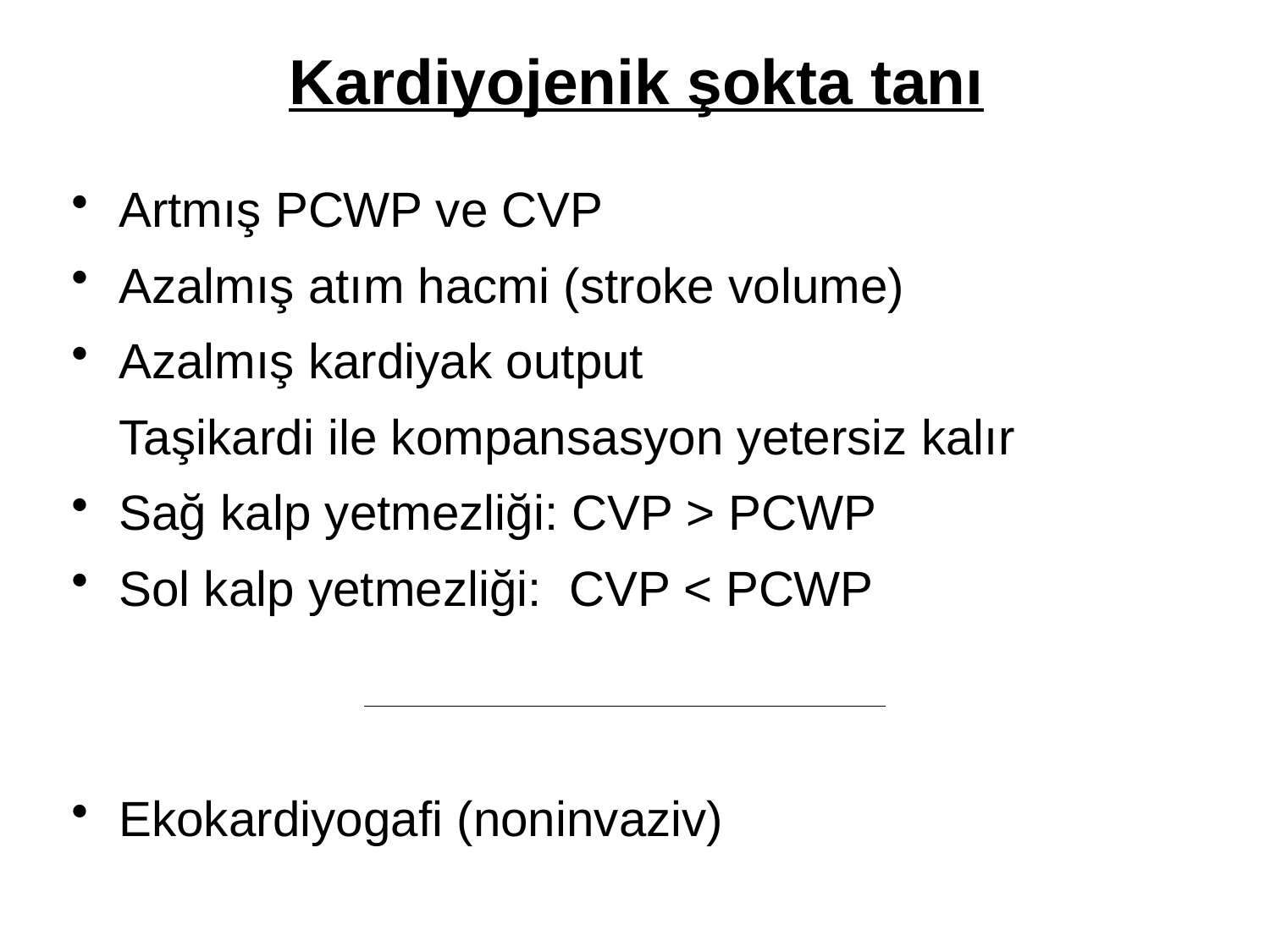

# Kardiyojenik şokta tanı
Artmış PCWP ve CVP
Azalmış atım hacmi (stroke volume)
Azalmış kardiyak output
	Taşikardi ile kompansasyon yetersiz kalır
Sağ kalp yetmezliği: CVP > PCWP
Sol kalp yetmezliği:  CVP < PCWP

Ekokardiyogafi (noninvaziv)